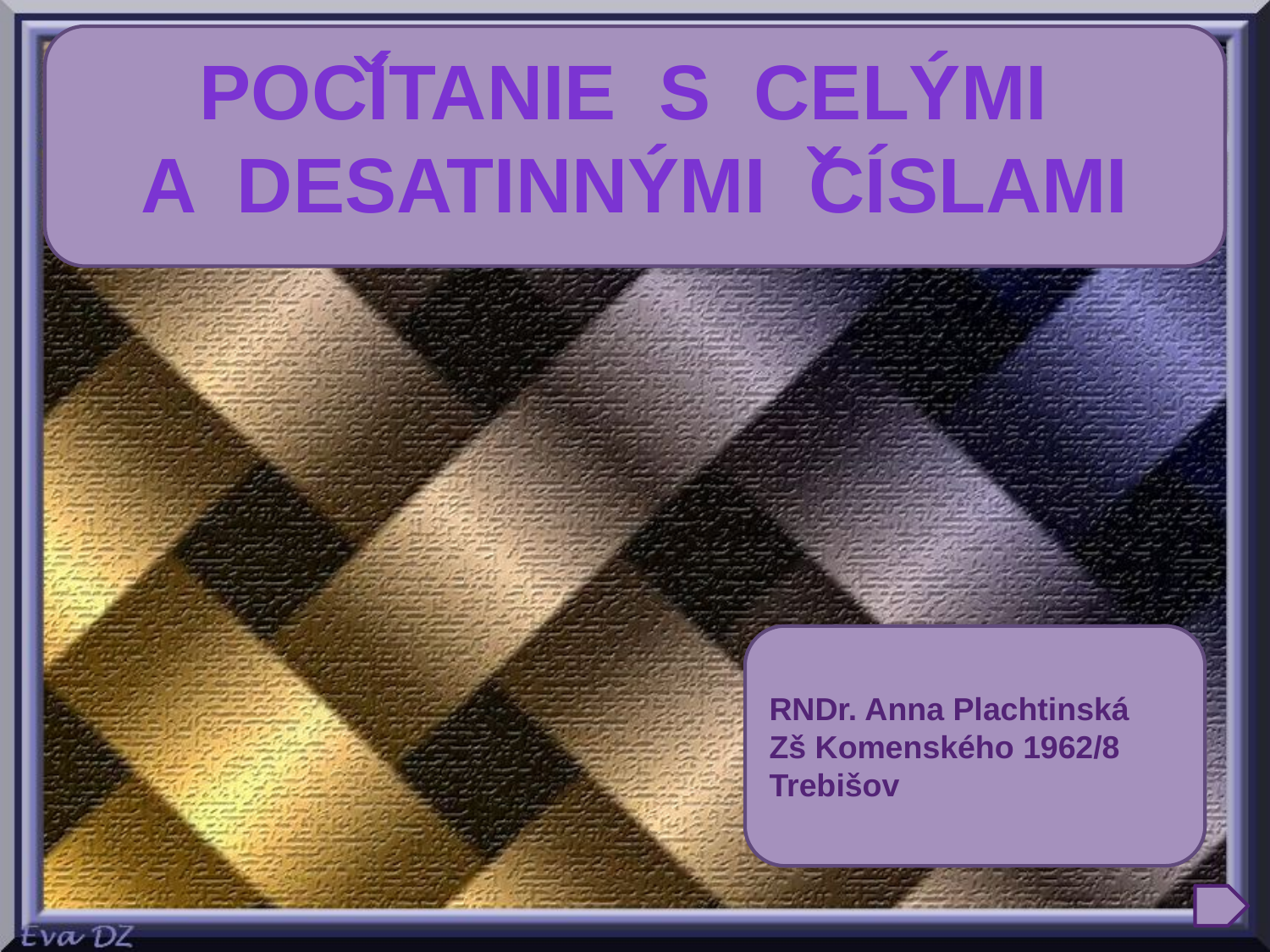

ˇ
Pocítanie  s  celými
a  desatinnými  císlami
ˇ
RNDr. Anna Plachtinská
Zš Komenského 1962/8
Trebišov